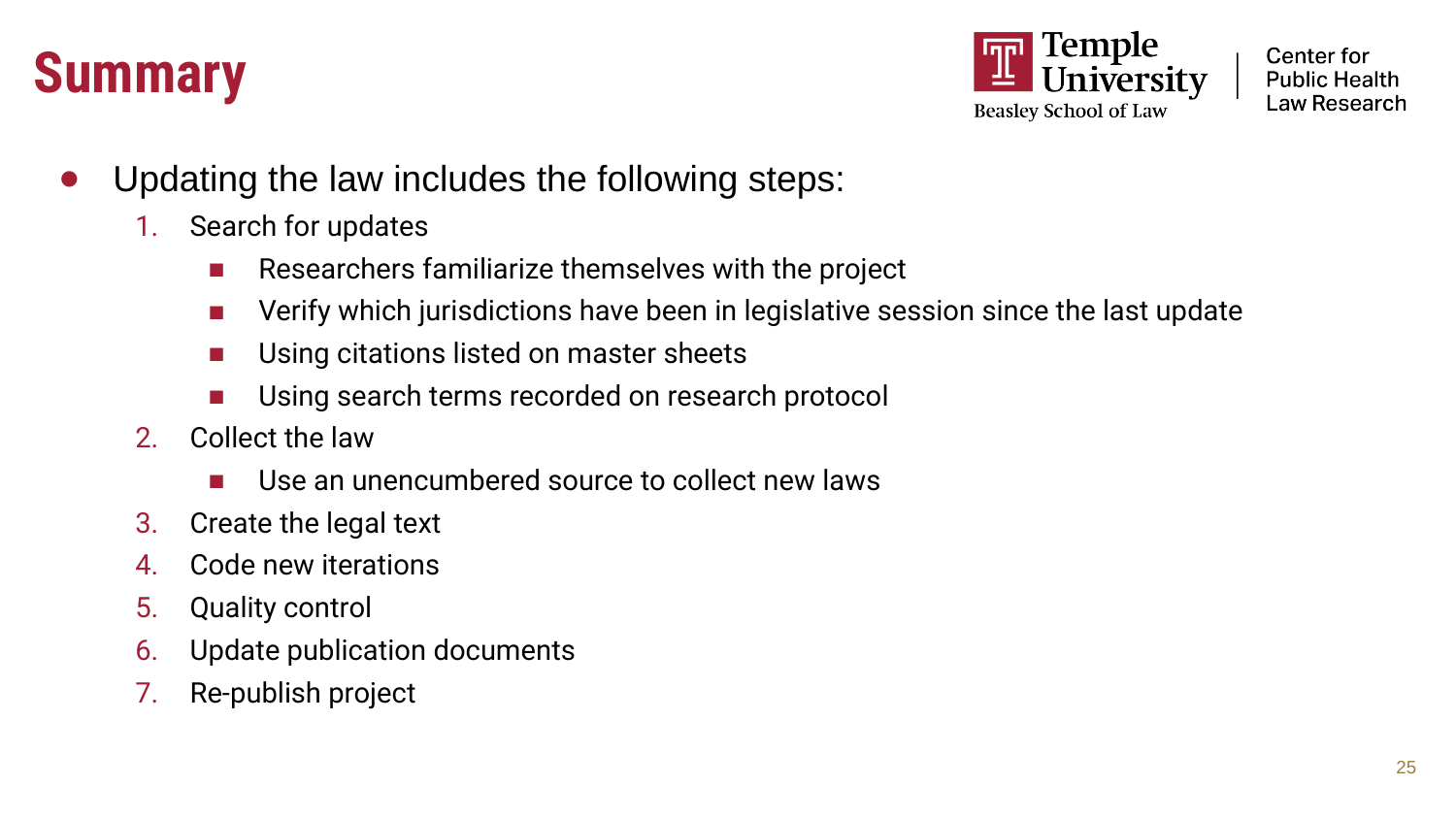

# Summary
Updating the law includes the following steps:
Search for updates
Researchers familiarize themselves with the project
Verify which jurisdictions have been in legislative session since the last update
Using citations listed on master sheets
Using search terms recorded on research protocol
Collect the law
Use an unencumbered source to collect new laws
Create the legal text
Code new iterations
Quality control
Update publication documents
Re-publish project